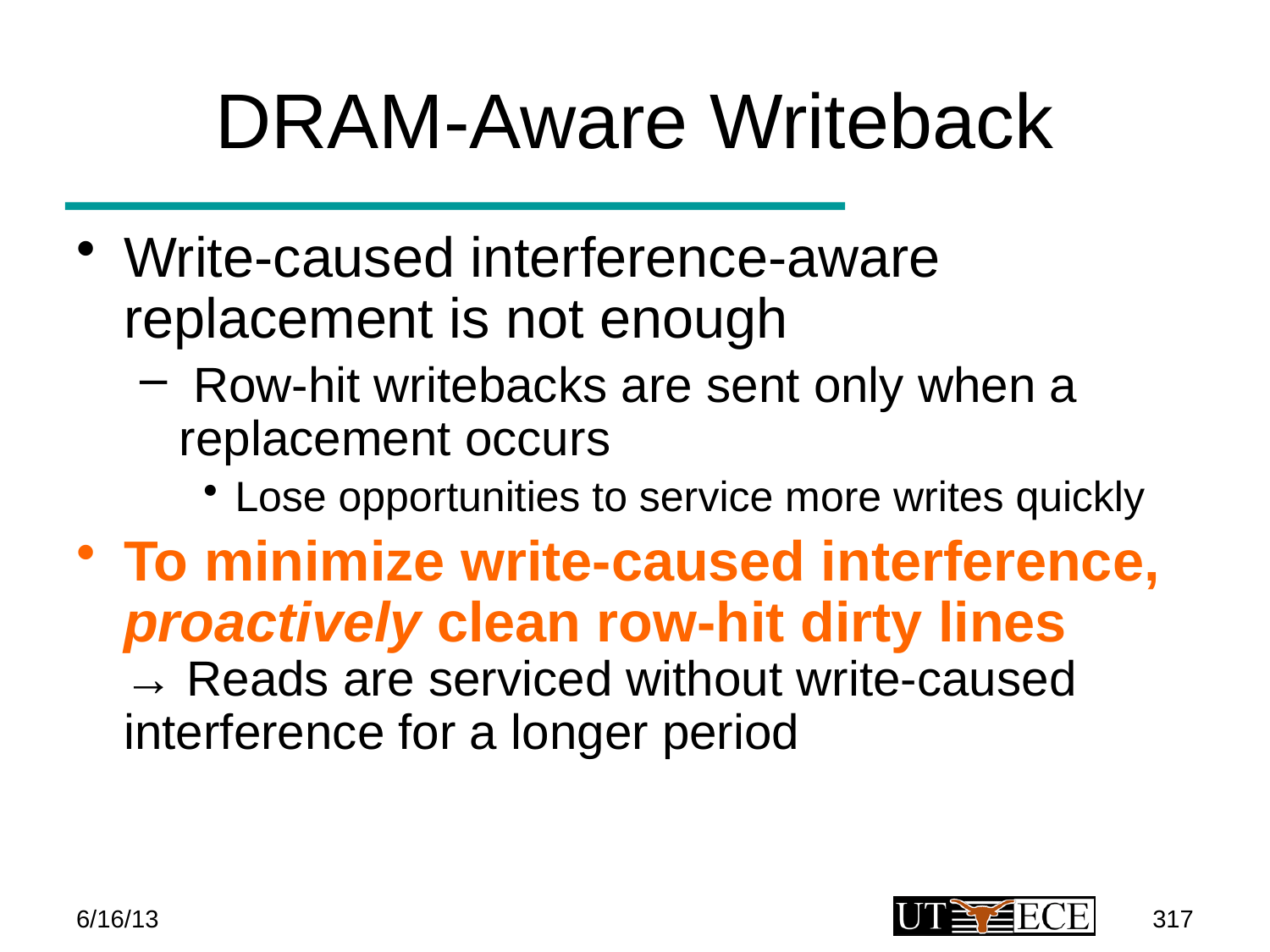

# DRAM-Aware Writeback
Write-caused interference-aware replacement is not enough
 Row-hit writebacks are sent only when a replacement occurs
Lose opportunities to service more writes quickly
To minimize write-caused interference,
proactively clean row-hit dirty lines
→ Reads are serviced without write-caused interference for a longer period

6/16/13

317